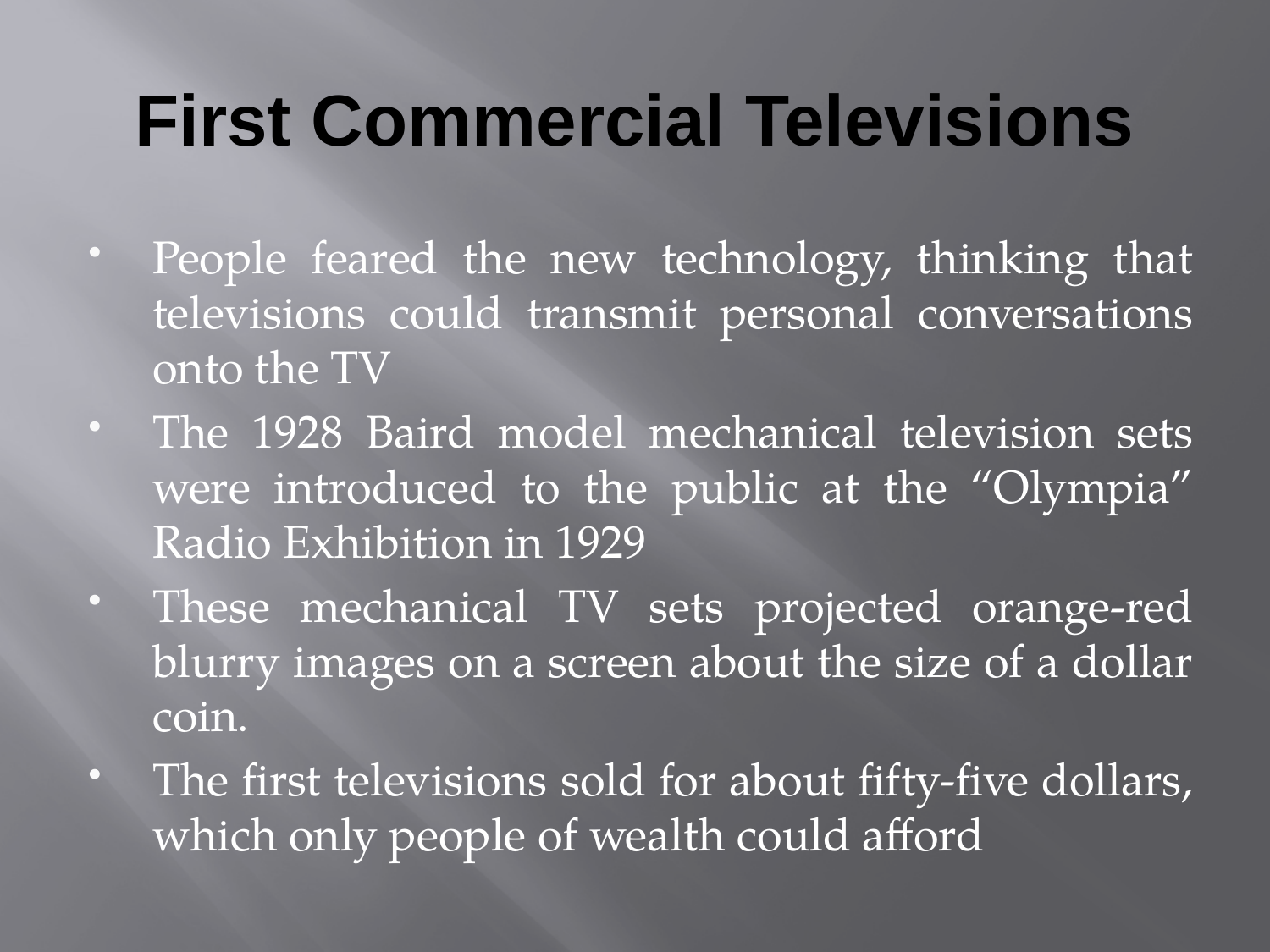

# First Commercial Televisions
People feared the new technology, thinking that televisions could transmit personal conversations onto the TV
The 1928 Baird model mechanical television sets were introduced to the public at the “Olympia” Radio Exhibition in 1929
These mechanical TV sets projected orange-red blurry images on a screen about the size of a dollar coin.
The first televisions sold for about fifty-five dollars, which only people of wealth could afford